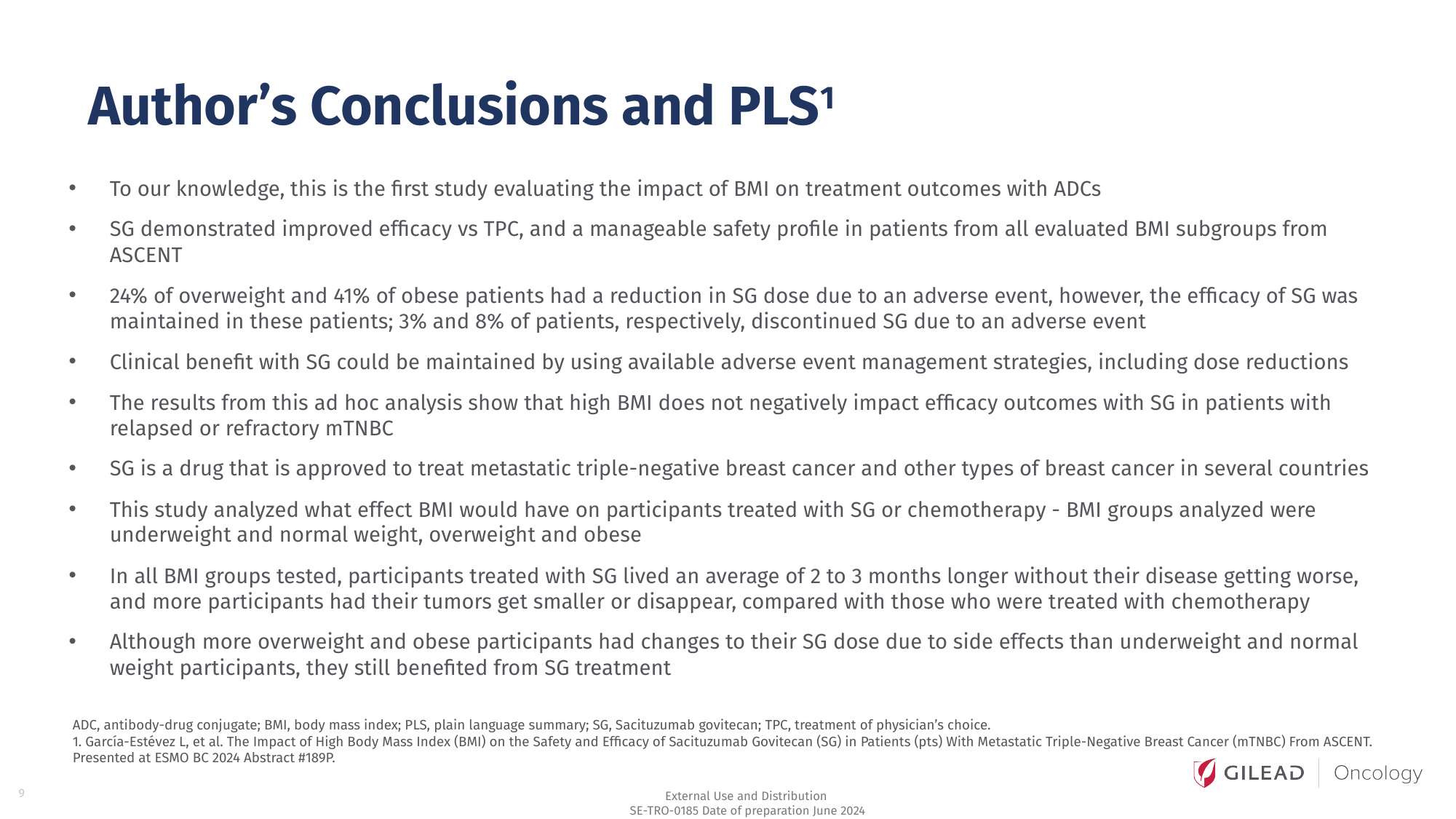

# Author’s Conclusions and PLS1
To our knowledge, this is the first study evaluating the impact of BMI on treatment outcomes with ADCs
SG demonstrated improved efficacy vs TPC, and a manageable safety profile in patients from all evaluated BMI subgroups from ASCENT
24% of overweight and 41% of obese patients had a reduction in SG dose due to an adverse event, however, the efficacy of SG was maintained in these patients; 3% and 8% of patients, respectively, discontinued SG due to an adverse event
Clinical benefit with SG could be maintained by using available adverse event management strategies, including dose reductions
The results from this ad hoc analysis show that high BMI does not negatively impact efficacy outcomes with SG in patients with relapsed or refractory mTNBC
SG is a drug that is approved to treat metastatic triple-negative breast cancer and other types of breast cancer in several countries
This study analyzed what effect BMI would have on participants treated with SG or chemotherapy - BMI groups analyzed were underweight and normal weight, overweight and obese
In all BMI groups tested, participants treated with SG lived an average of 2 to 3 months longer without their disease getting worse, and more participants had their tumors get smaller or disappear, compared with those who were treated with chemotherapy
Although more overweight and obese participants had changes to their SG dose due to side effects than underweight and normal weight participants, they still benefited from SG treatment

ADC, antibody-drug conjugate; BMI, body mass index; PLS, plain language summary; SG, Sacituzumab govitecan; TPC, treatment of physician’s choice.
1. García-Estévez L, et al. The Impact of High Body Mass Index (BMI) on the Safety and Efficacy of Sacituzumab Govitecan (SG) in Patients (pts) With Metastatic Triple-Negative Breast Cancer (mTNBC) From ASCENT. Presented at ESMO BC 2024 Abstract #189P.
9
9